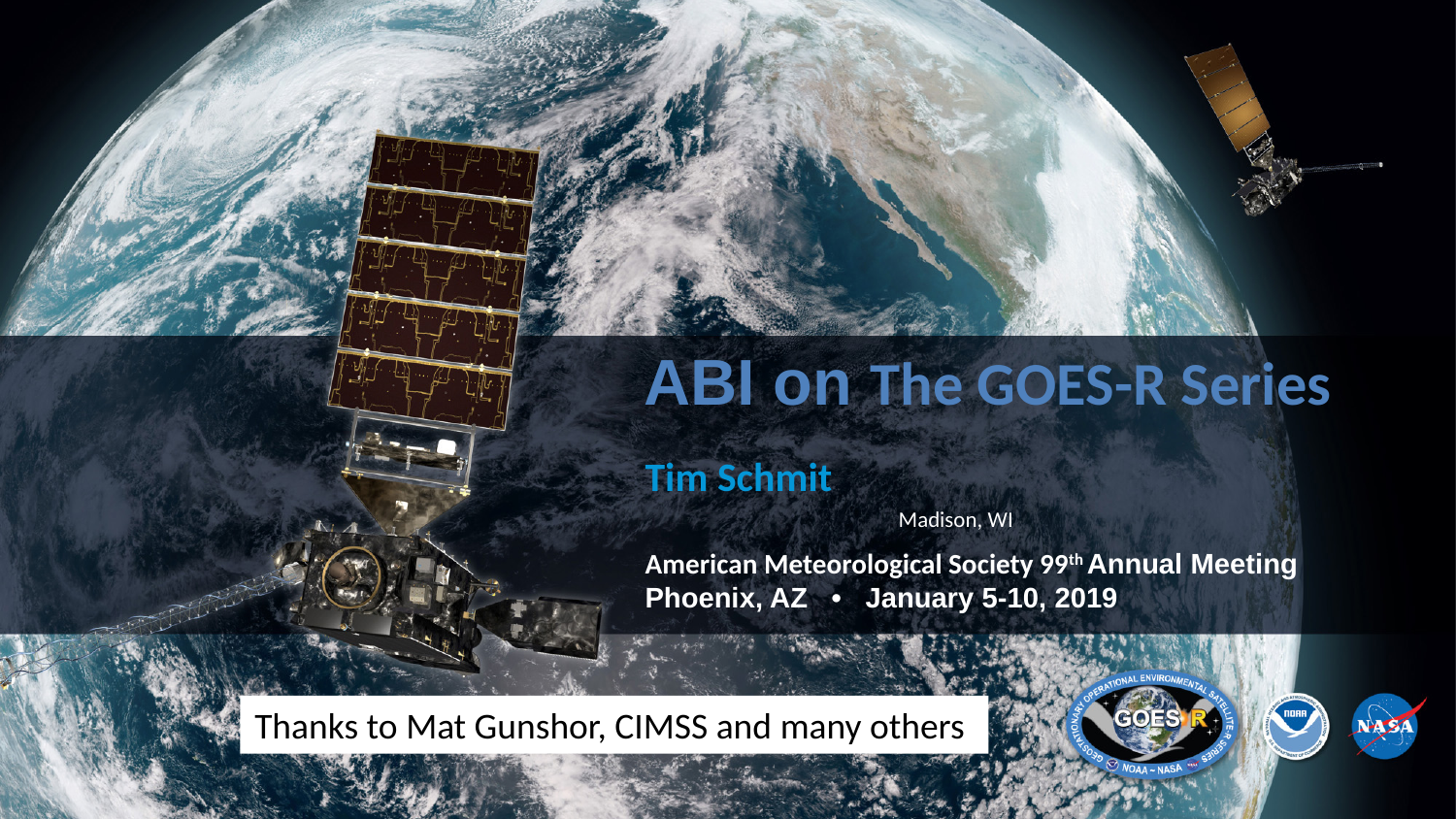

ABI on The GOES-R Series

Tim Schmit
                                                  Madison, WI
American Meteorological Society 99th Annual Meeting
Phoenix, AZ   •   January 5-10, 2019

Thanks to Mat Gunshor, CIMSS and many others